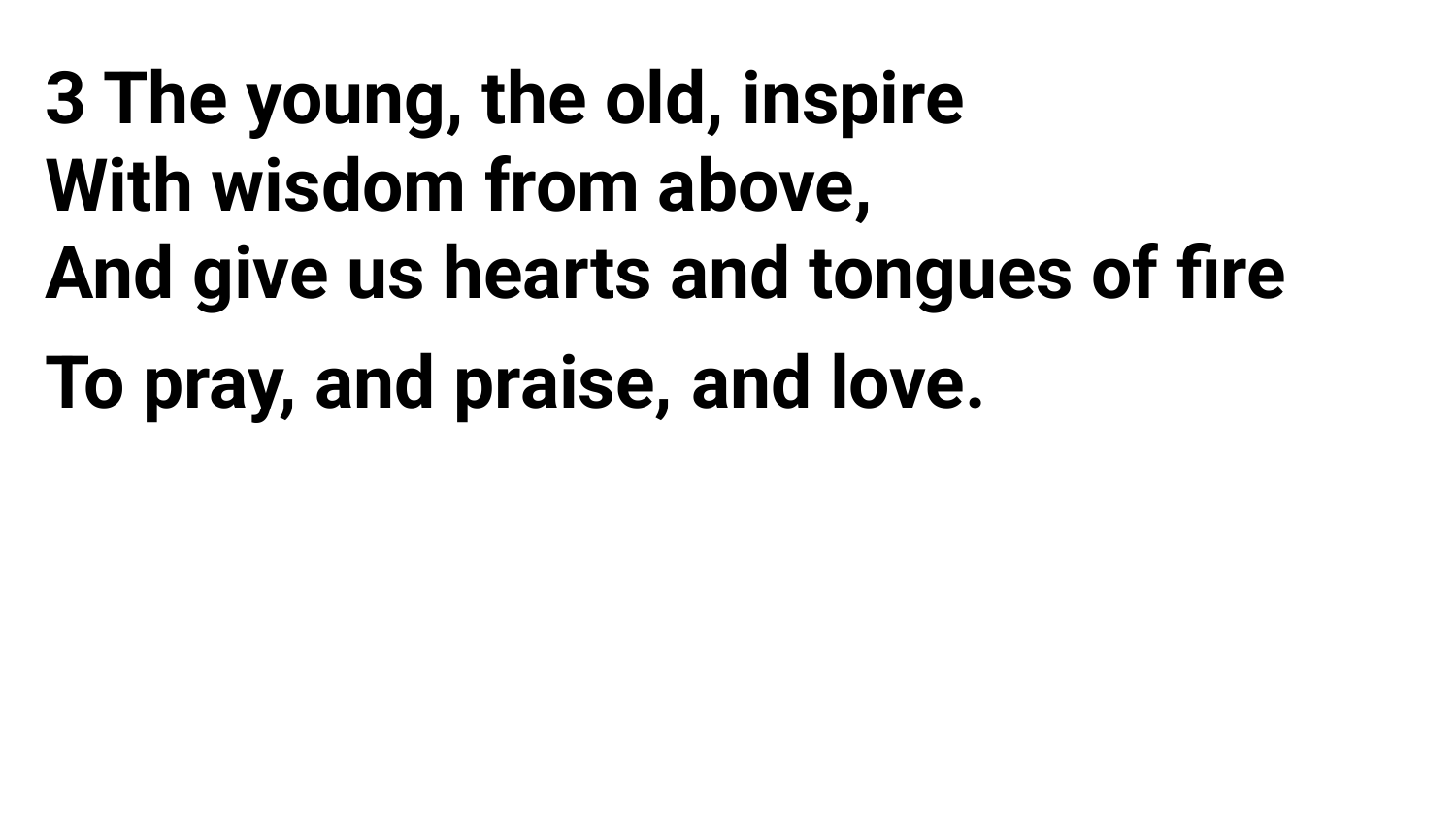

3 The young, the old, inspire
With wisdom from above,
And give us hearts and tongues of fire
To pray, and praise, and love.